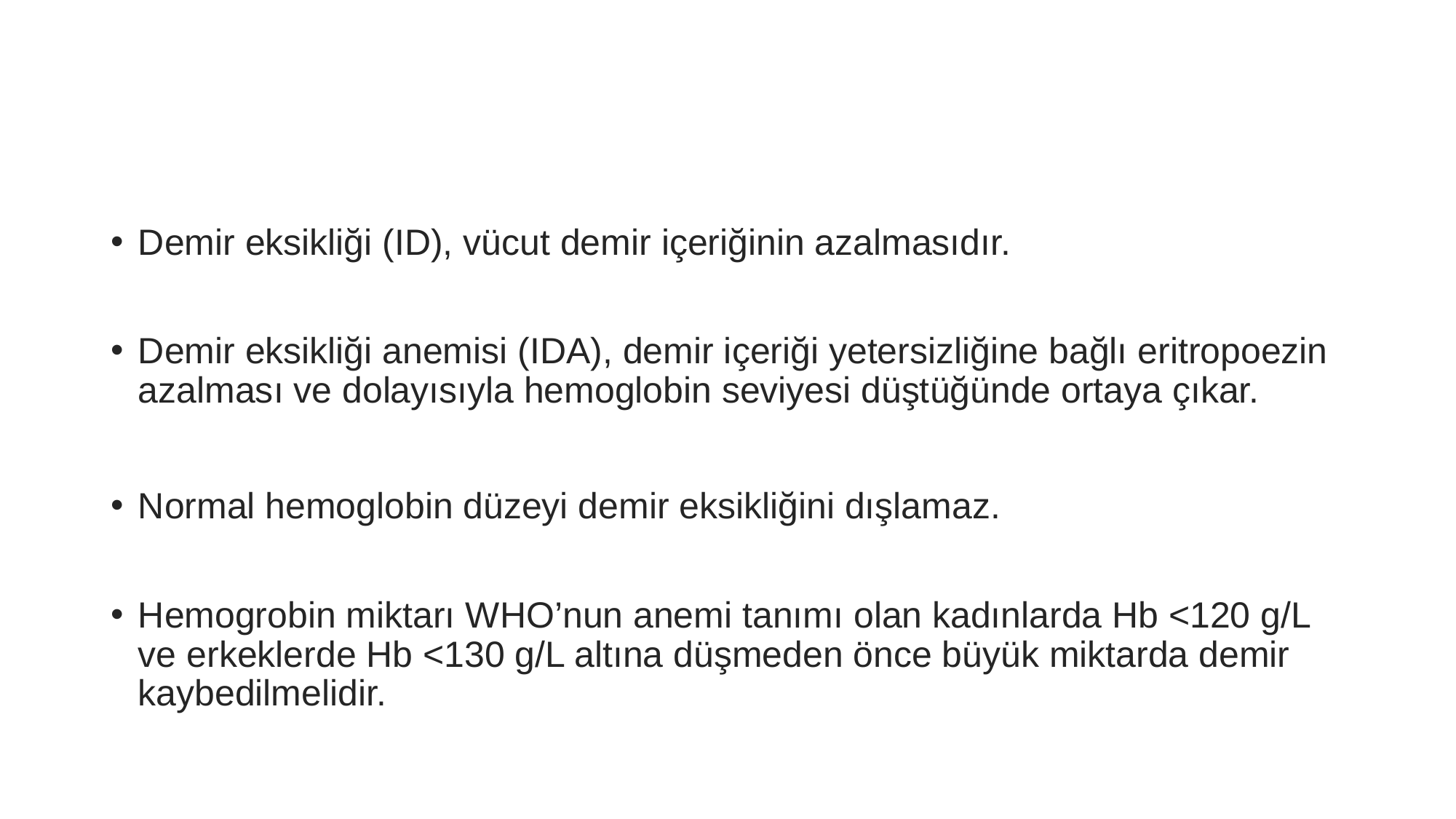

#
Demir eksikliği (ID), vücut demir içeriğinin azalmasıdır.

Demir eksikliği anemisi (IDA), demir içeriği yetersizliğine bağlı eritropoezin azalması ve dolayısıyla hemoglobin seviyesi düştüğünde ortaya çıkar.

Normal hemoglobin düzeyi demir eksikliğini dışlamaz.

Hemogrobin miktarı WHO’nun anemi tanımı olan kadınlarda Hb <120 g/L ve erkeklerde Hb <130 g/L altına düşmeden önce büyük miktarda demir kaybedilmelidir.